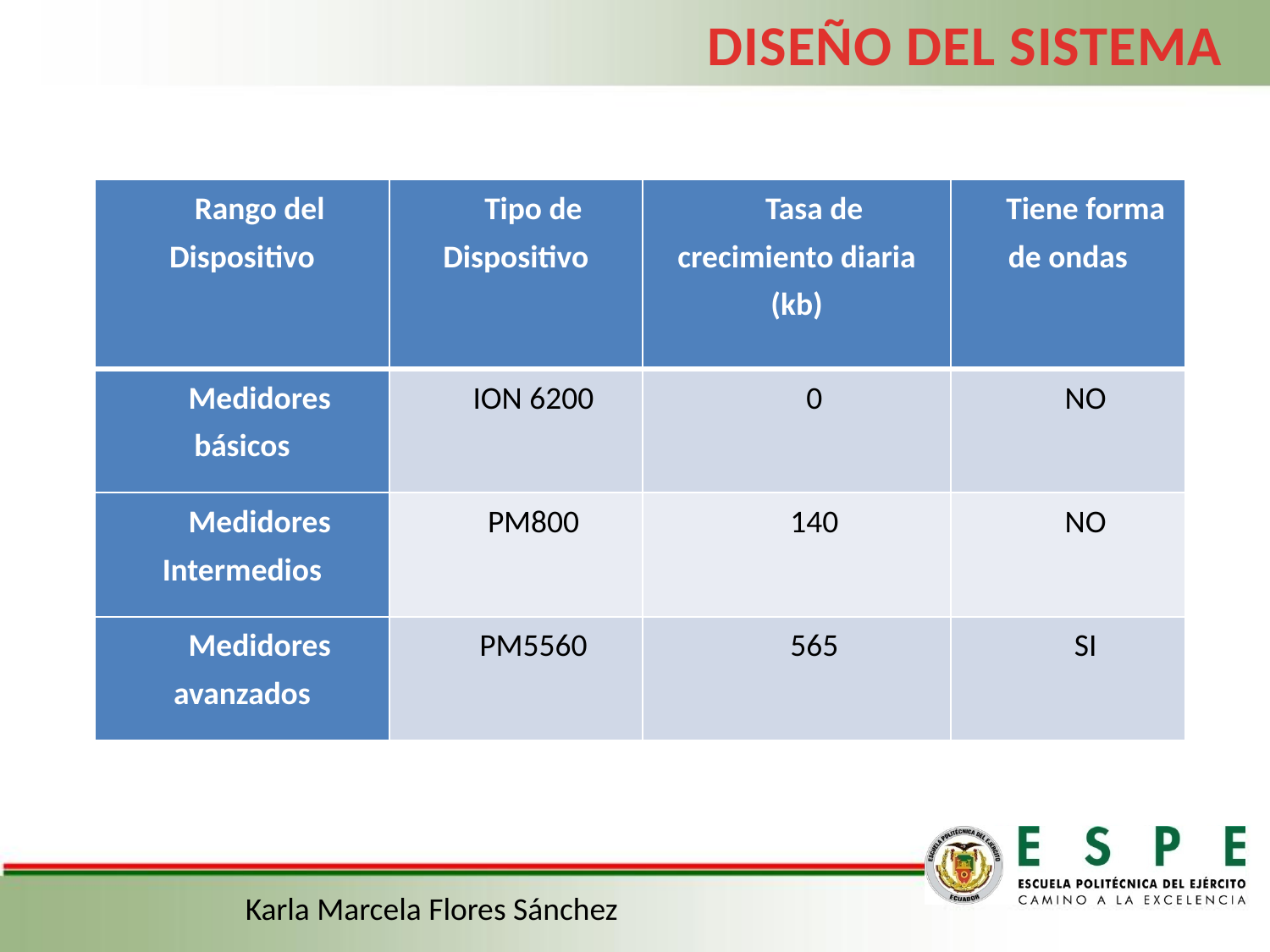

DISEÑO DEL SISTEMA
| Rango del Dispositivo | Tipo de Dispositivo | Tasa de crecimiento diaria (kb) | Tiene forma de ondas |
| --- | --- | --- | --- |
| Medidores básicos | ION 6200 | 0 | NO |
| Medidores Intermedios | PM800 | 140 | NO |
| Medidores avanzados | PM5560 | 565 | SI |
Karla Marcela Flores Sánchez